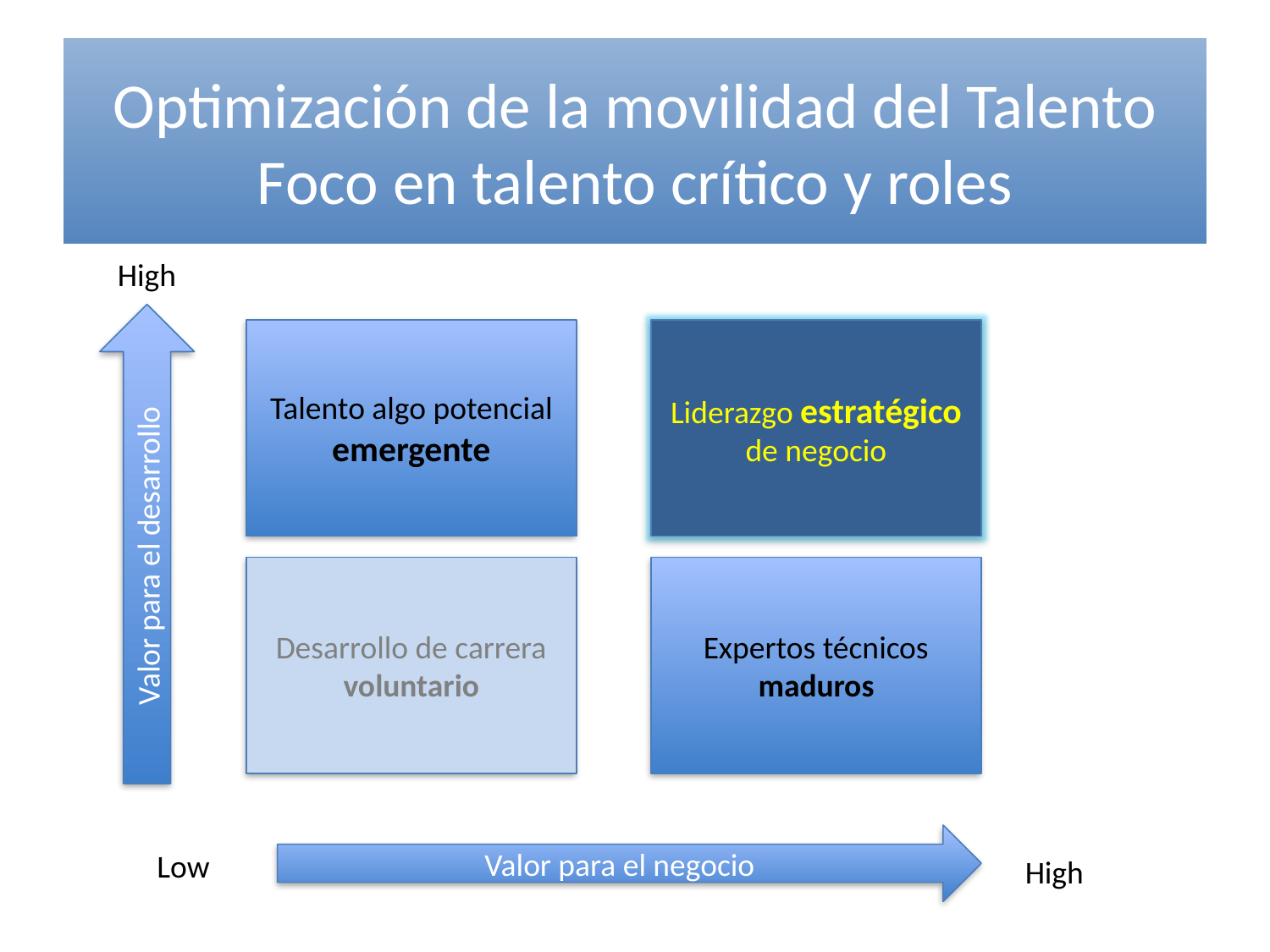

# Optimización de la movilidad del Talento Foco en talento crítico y roles
High
Valor para el desarrollo
Talento algo potencial emergente
Liderazgo estratégico de negocio
Desarrollo de carrera voluntario
Expertos técnicos maduros
Valor para el negocio
Low
High